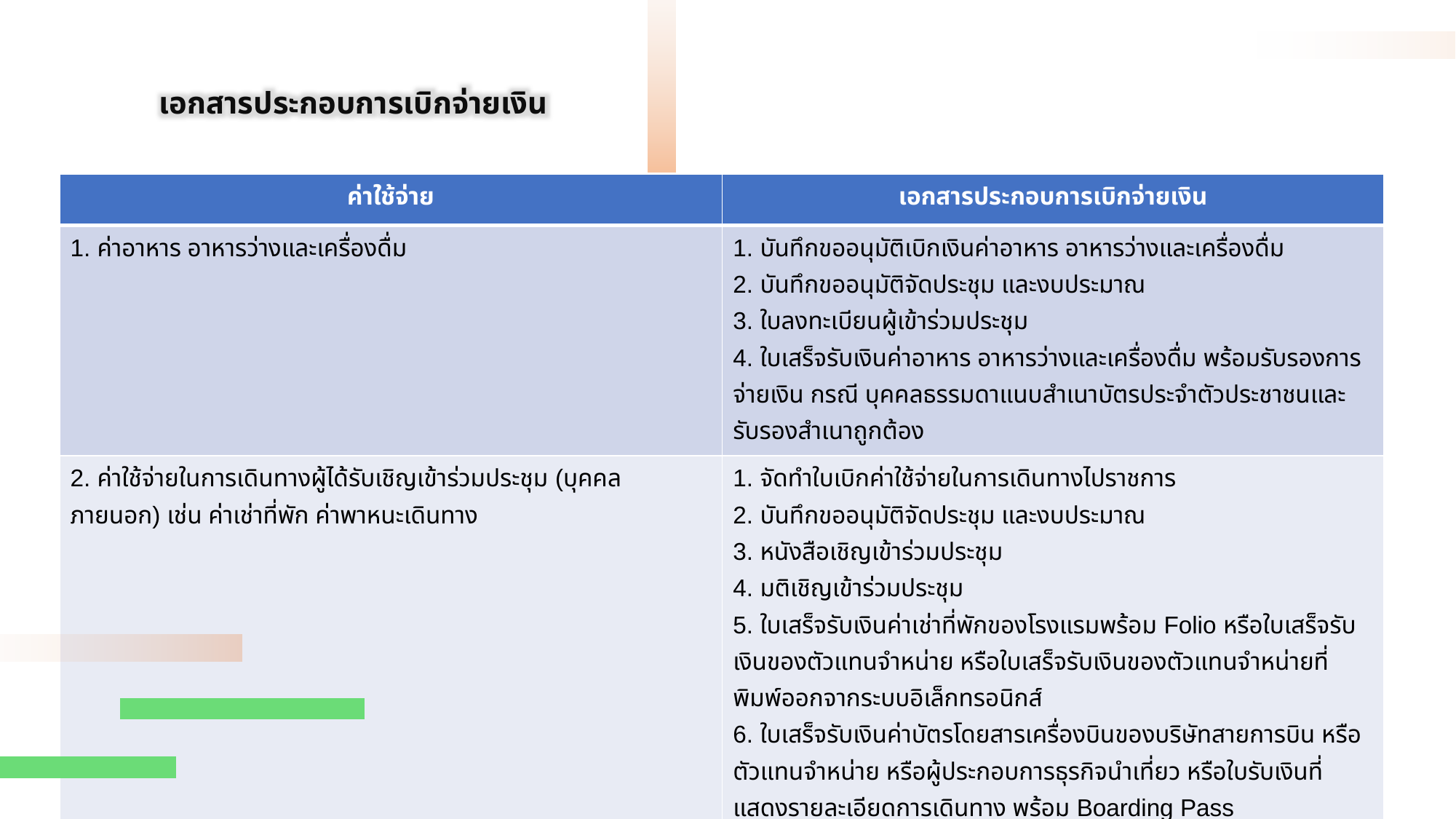

เอกสารประกอบการเบิกจ่ายเงิน
| ค่าใช้จ่าย | เอกสารประกอบการเบิกจ่ายเงิน |
| --- | --- |
| 1. ค่าอาหาร อาหารว่างและเครื่องดื่ม | 1. บันทึกขออนุมัติเบิกเงินค่าอาหาร อาหารว่างและเครื่องดื่ม 2. บันทึกขออนุมัติจัดประชุม และงบประมาณ 3. ใบลงทะเบียนผู้เข้าร่วมประชุม 4. ใบเสร็จรับเงินค่าอาหาร อาหารว่างและเครื่องดื่ม พร้อมรับรองการจ่ายเงิน กรณี บุคคลธรรมดาแนบสำเนาบัตรประจำตัวประชาชนและรับรองสำเนาถูกต้อง |
| 2. ค่าใช้จ่ายในการเดินทางผู้ได้รับเชิญเข้าร่วมประชุม (บุคคลภายนอก) เช่น ค่าเช่าที่พัก ค่าพาหนะเดินทาง | 1. จัดทำใบเบิกค่าใช้จ่ายในการเดินทางไปราชการ 2. บันทึกขออนุมัติจัดประชุม และงบประมาณ 3. หนังสือเชิญเข้าร่วมประชุม 4. มติเชิญเข้าร่วมประชุม 5. ใบเสร็จรับเงินค่าเช่าที่พักของโรงแรมพร้อม Folio หรือใบเสร็จรับเงินของตัวแทนจำหน่าย หรือใบเสร็จรับเงินของตัวแทนจำหน่ายที่พิมพ์ออกจากระบบอิเล็กทรอนิกส์ 6. ใบเสร็จรับเงินค่าบัตรโดยสารเครื่องบินของบริษัทสายการบิน หรือตัวแทนจำหน่าย หรือผู้ประกอบการธุรกิจนำเที่ยว หรือใบรับเงินที่แสดงรายละเอียดการเดินทาง พร้อม Boarding Pass 7. ค่าพาหนะประจำทาง / พาหนะรับจ้าง เขียนรายละเอียดในใบรับรองแทนใบเสร็จรับเงิน 8. ค่าพาหนะส่วนตัว ระบุระยะทางของกรมทางหลวง |